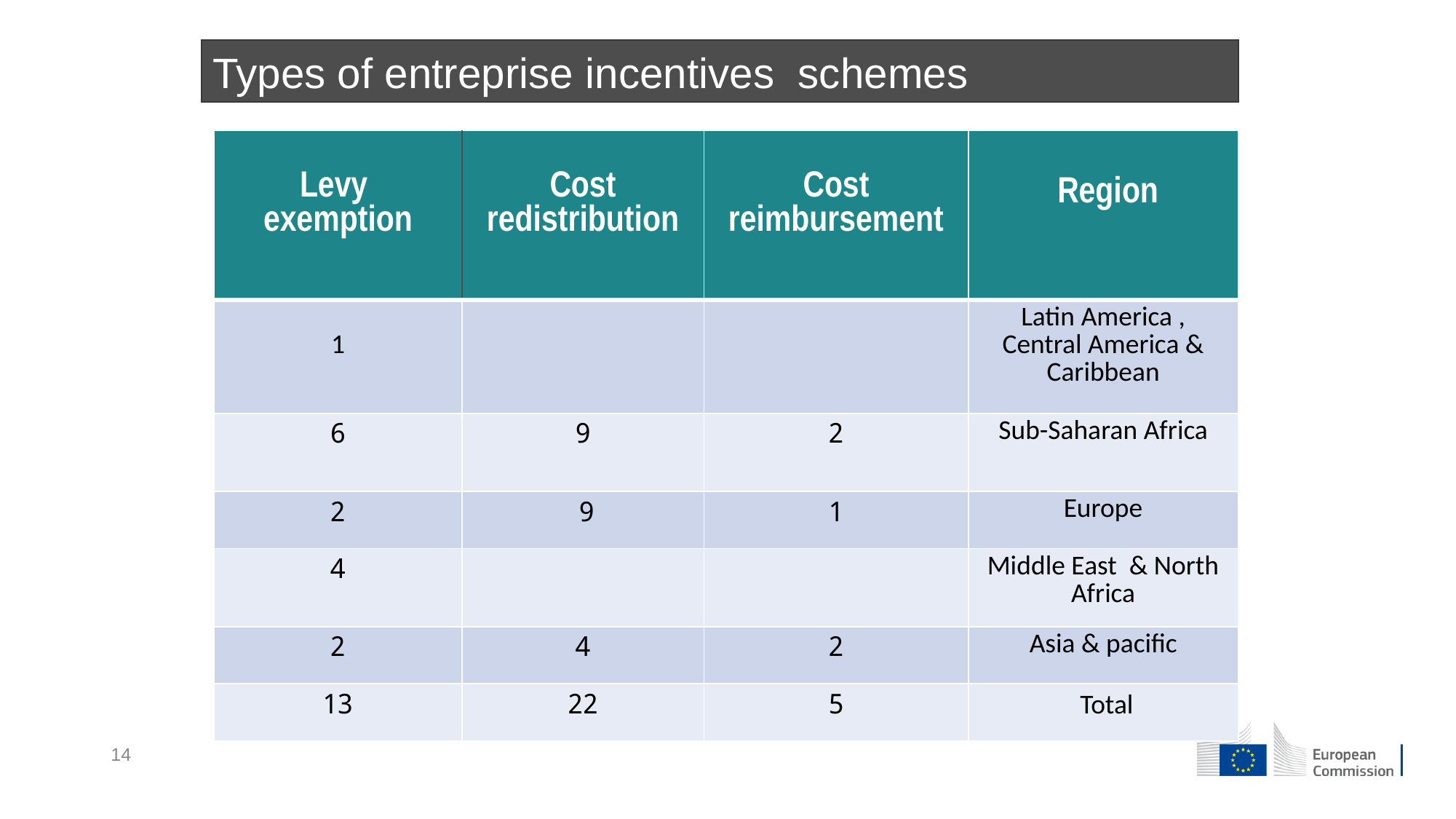

Types of entreprise incentives  schemes
| Levy exemption | Cost redistribution | Cost reimbursement | Region |
| --- | --- | --- | --- |
| 1 |  |  | Latin America , Central America & Caribbean |
| 6 | 9 | 2 | Sub-Saharan Africa |
| 2 | 9 | 1 | Europe |
| 4 |  |  | Middle East & North Africa |
| 2 | 4 | 2 | Asia & pacific |
| 13 | 22 | 5 | Total |
14